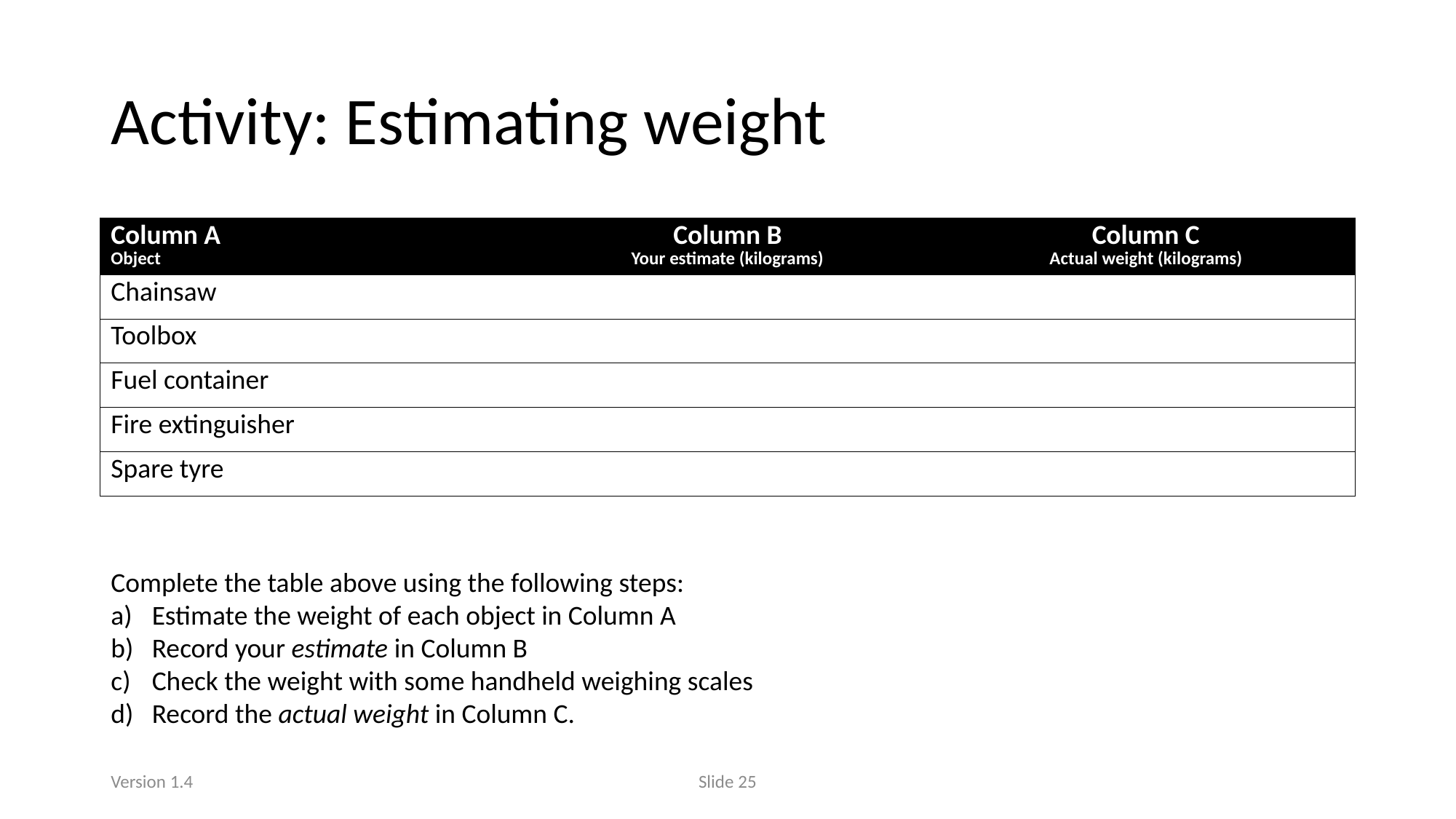

# Activity: Estimating weight
| Column A Object | Column B Your estimate (kilograms) | Column C Actual weight (kilograms) |
| --- | --- | --- |
| Chainsaw |  |  |
| Toolbox |  |  |
| Fuel container |  |  |
| Fire extinguisher |  |  |
| Spare tyre |  |  |
Complete the table above using the following steps:
Estimate the weight of each object in Column A
Record your estimate in Column B
Check the weight with some handheld weighing scales
Record the actual weight in Column C.
Slide 25
Version 1.4